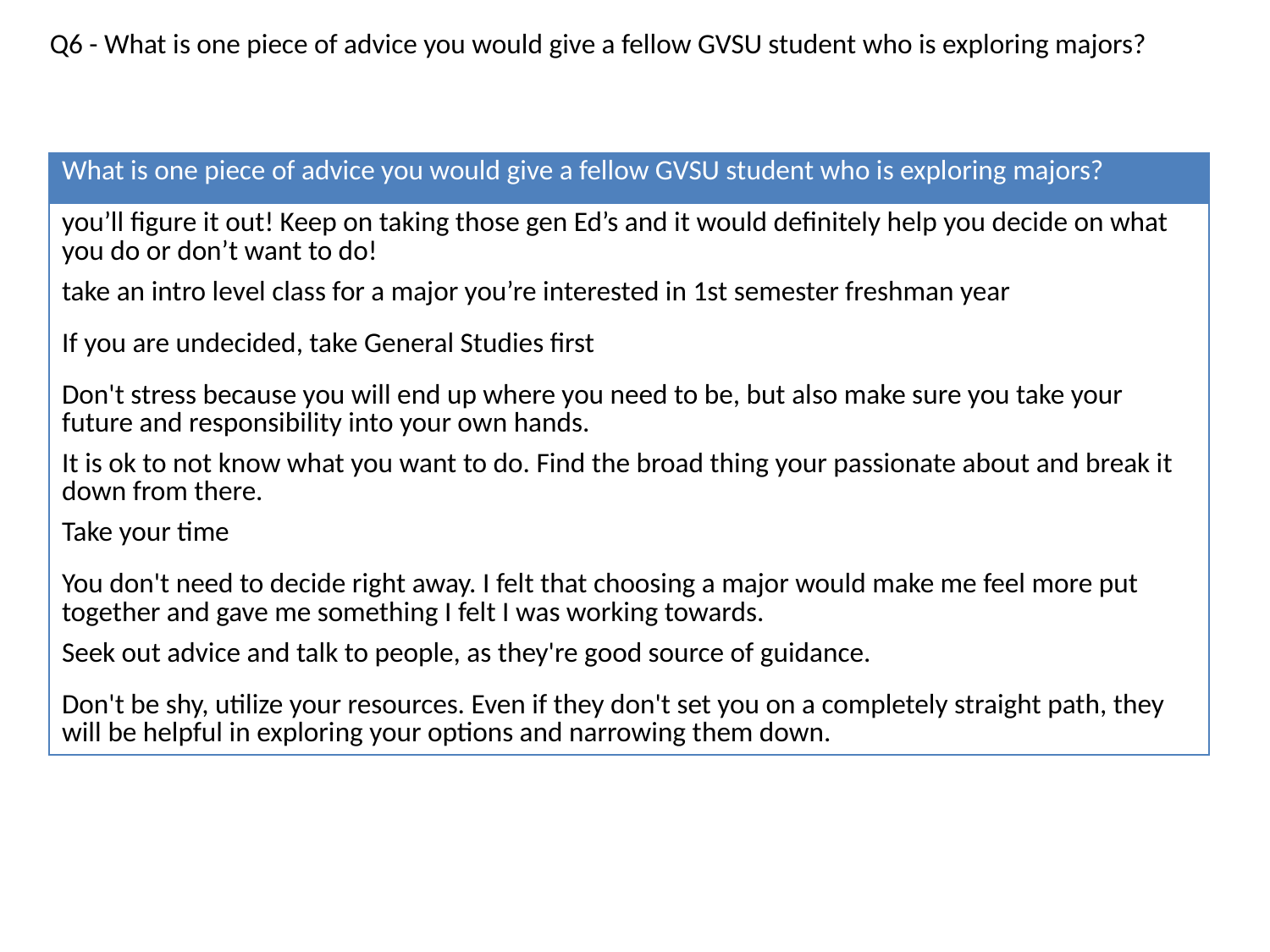

Q6 - What is one piece of advice you would give a fellow GVSU student who is exploring majors?
| What is one piece of advice you would give a fellow GVSU student who is exploring majors? |
| --- |
| you’ll figure it out! Keep on taking those gen Ed’s and it would definitely help you decide on what you do or don’t want to do! |
| take an intro level class for a major you’re interested in 1st semester freshman year |
| If you are undecided, take General Studies first |
| Don't stress because you will end up where you need to be, but also make sure you take your future and responsibility into your own hands. |
| It is ok to not know what you want to do. Find the broad thing your passionate about and break it down from there. |
| Take your time |
| You don't need to decide right away. I felt that choosing a major would make me feel more put together and gave me something I felt I was working towards. |
| Seek out advice and talk to people, as they're good source of guidance. |
| Don't be shy, utilize your resources. Even if they don't set you on a completely straight path, they will be helpful in exploring your options and narrowing them down. |